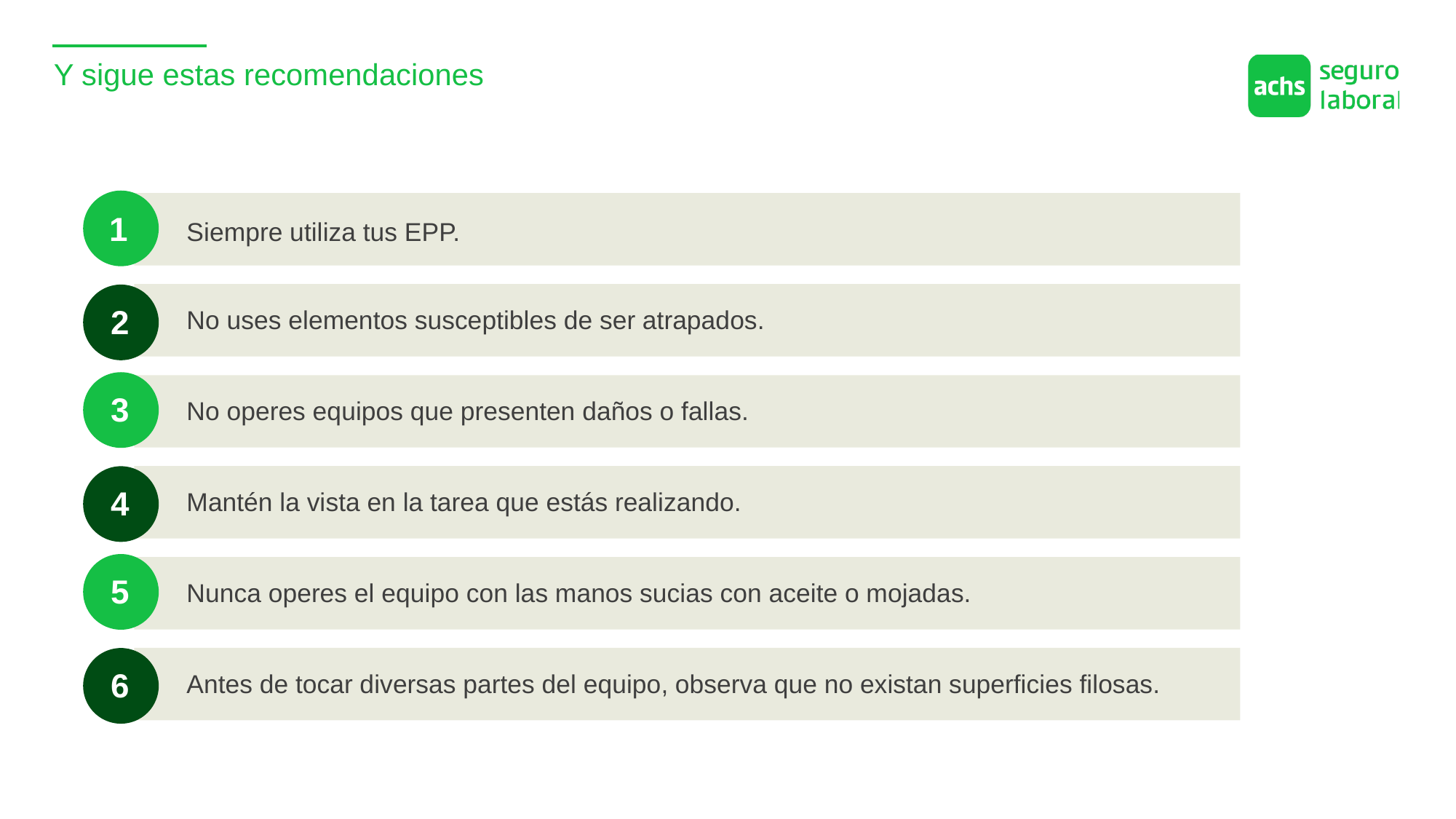

Y sigue estas recomendaciones

1
Siempre utiliza tus EPP.

2
No uses elementos susceptibles de ser atrapados.

3
No operes equipos que presenten daños o fallas.

4
Mantén la vista en la tarea que estás realizando.

5
Nunca operes el equipo con las manos sucias con aceite o mojadas.

6
Antes de tocar diversas partes del equipo, observa que no existan superficies filosas.